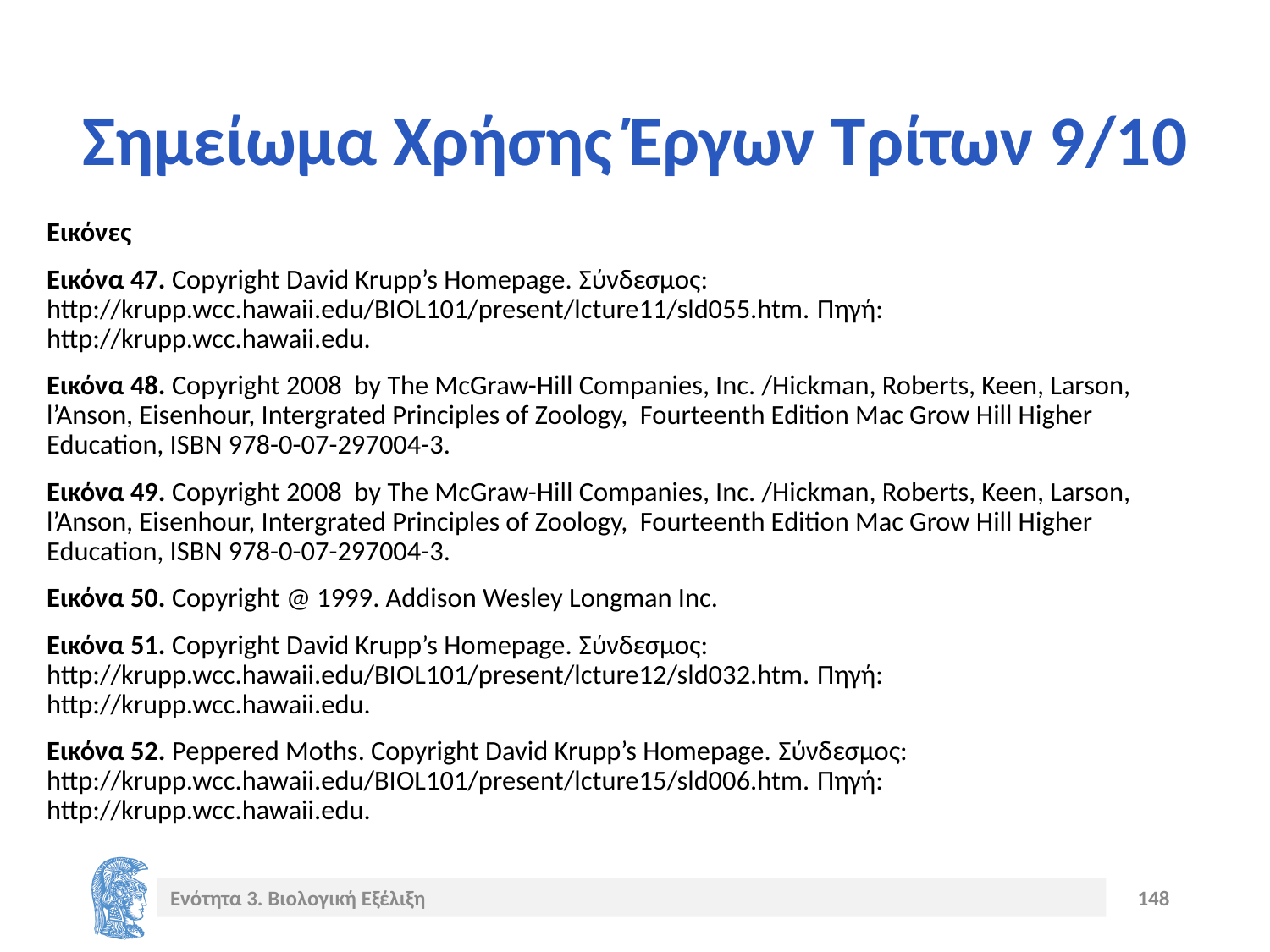

# Σημείωμα Χρήσης Έργων Τρίτων 9/10
Εικόνες
Εικόνα 47. Copyright David Krupp’s Homepage. Σύνδεσμος: http://krupp.wcc.hawaii.edu/BIOL101/present/lcture11/sld055.htm. Πηγή: http://krupp.wcc.hawaii.edu.
Εικόνα 48. Copyright 2008  by The McGraw-Hill Companies, Inc. /Hickman, Roberts, Keen, Larson, l’Anson, Eisenhour, Intergrated Principles of Zoology,  Fourteenth Edition Mac Grow Hill Higher Education, ISBN 978-0-07-297004-3.
Εικόνα 49. Copyright 2008  by The McGraw-Hill Companies, Inc. /Hickman, Roberts, Keen, Larson, l’Anson, Eisenhour, Intergrated Principles of Zoology,  Fourteenth Edition Mac Grow Hill Higher Education, ISBN 978-0-07-297004-3.
Εικόνα 50. Copyright @ 1999. Addison Wesley Longman Inc.
Εικόνα 51. Copyright David Krupp’s Homepage. Σύνδεσμος: http://krupp.wcc.hawaii.edu/BIOL101/present/lcture12/sld032.htm. Πηγή: http://krupp.wcc.hawaii.edu.
Εικόνα 52. Peppered Moths. Copyright David Krupp’s Homepage. Σύνδεσμος: http://krupp.wcc.hawaii.edu/BIOL101/present/lcture15/sld006.htm. Πηγή: http://krupp.wcc.hawaii.edu.
Ενότητα 3. Βιολογική Εξέλιξη
148